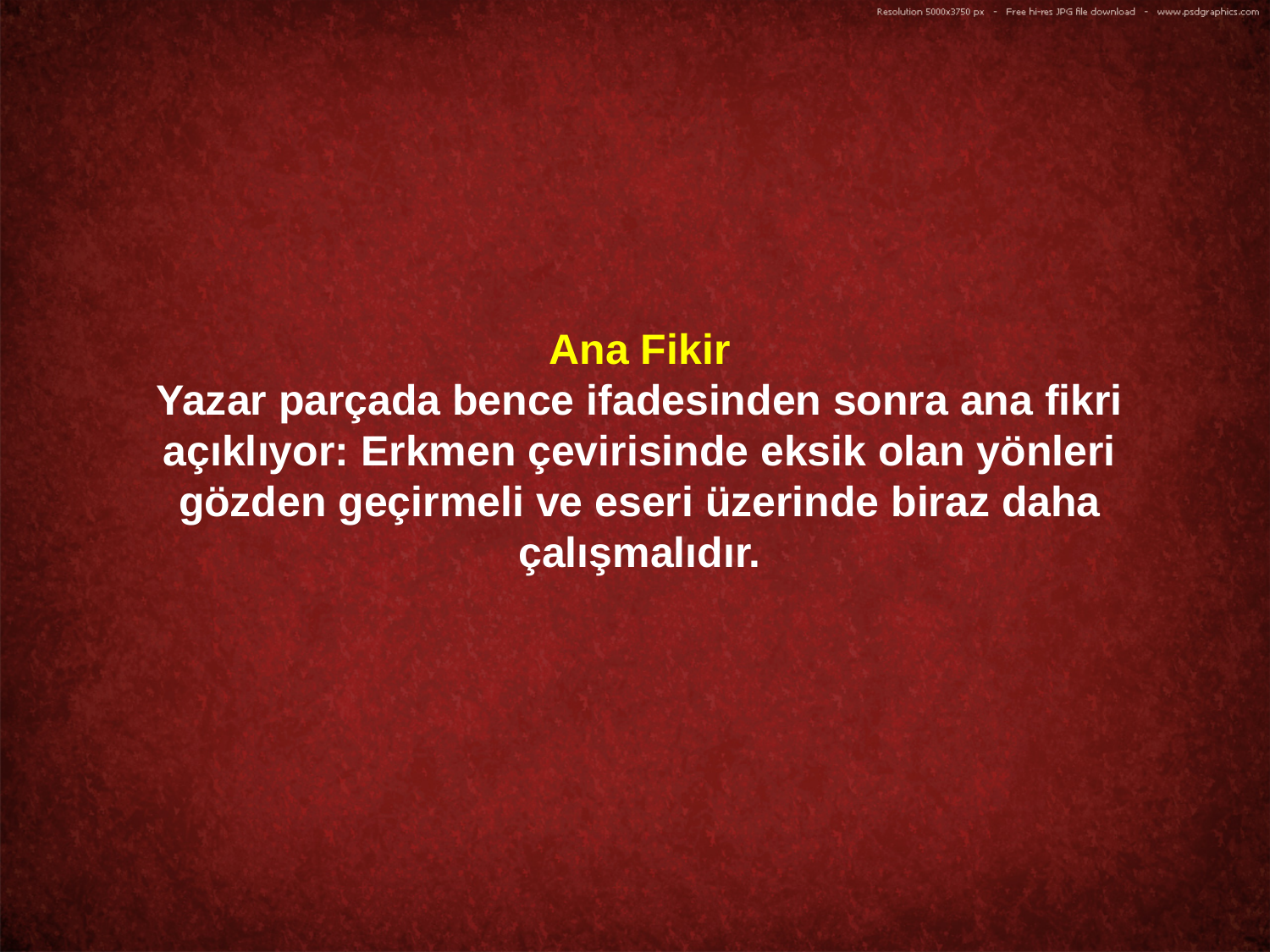

Ana Fikir
Yazar parçada bence ifadesinden sonra ana fikri açıklıyor: Erkmen çevirisinde eksik olan yönleri gözden geçirmeli ve eseri üzerinde biraz daha çalışmalıdır.